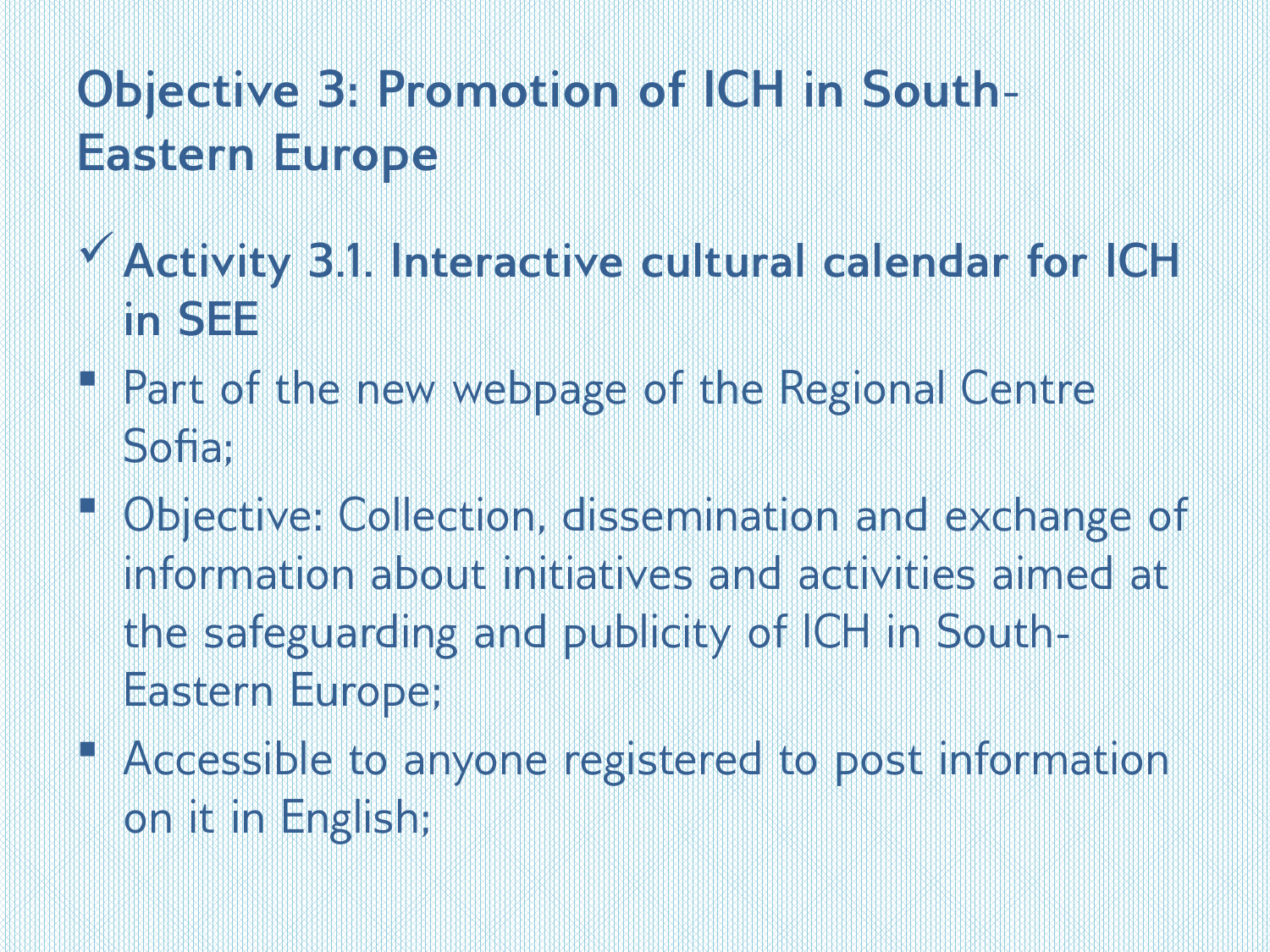

# Objective 3: Promotion of ICH in South-Eastern Europe
Activity 3.1. Interactive cultural calendar for ICH in SEE
Part of the new webpage of the Regional Centre Sofia;
Objective: Collection, dissemination and exchange of information about initiatives and activities aimed at the safeguarding and publicity of ICH in South-Eastern Europe;
Accessible to anyone registered to post information on it in English;